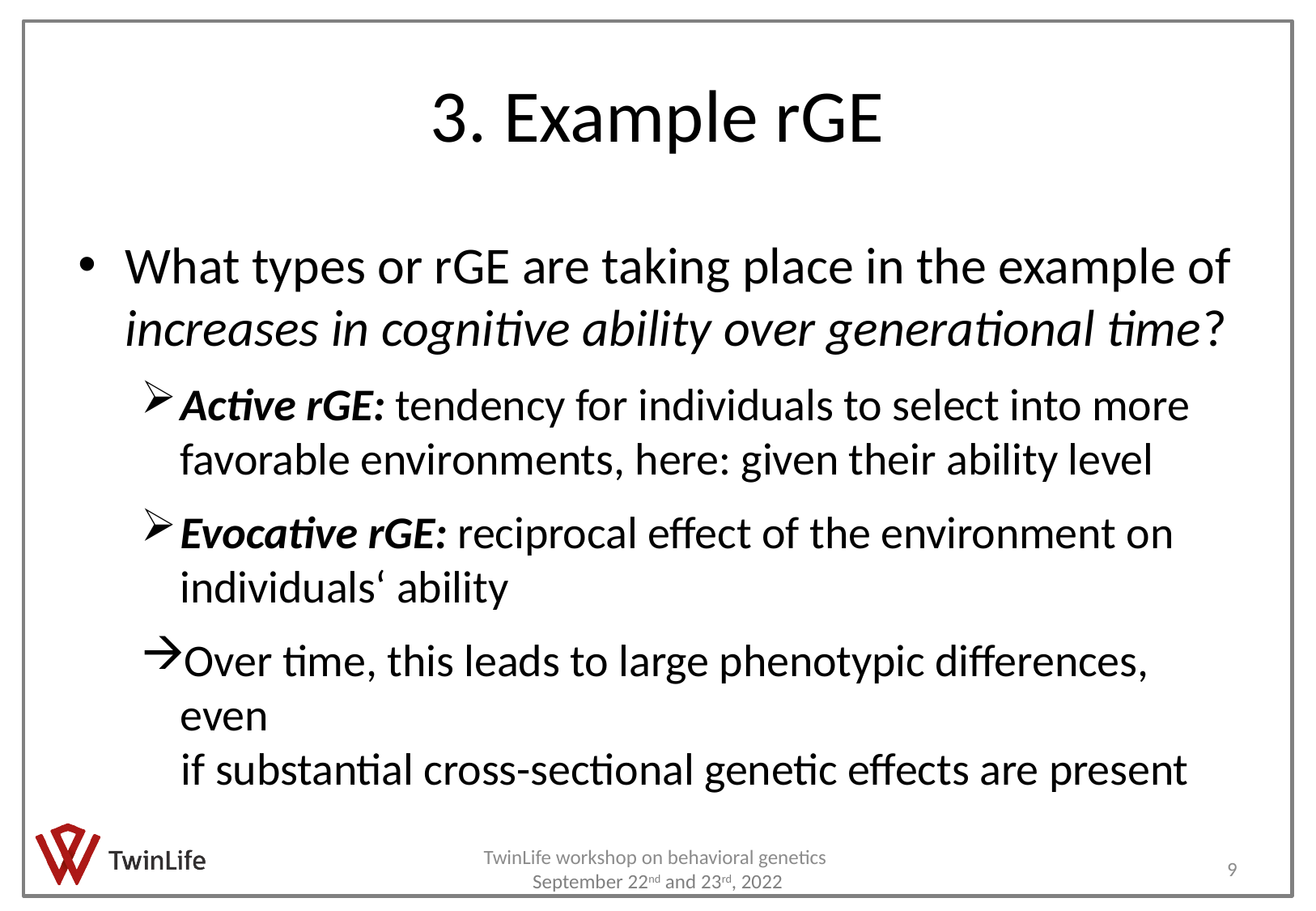

# 3. Example rGE
What types or rGE are taking place in the example of increases in cognitive ability over generational time?
Active rGE: tendency for individuals to select into more favorable environments, here: given their ability level
Evocative rGE: reciprocal effect of the environment on individuals‘ ability
Over time, this leads to large phenotypic differences, even
    if substantial cross-sectional genetic effects are present
TwinLife workshop on behavioral genetics
September 22nd and 23rd, 2022
9